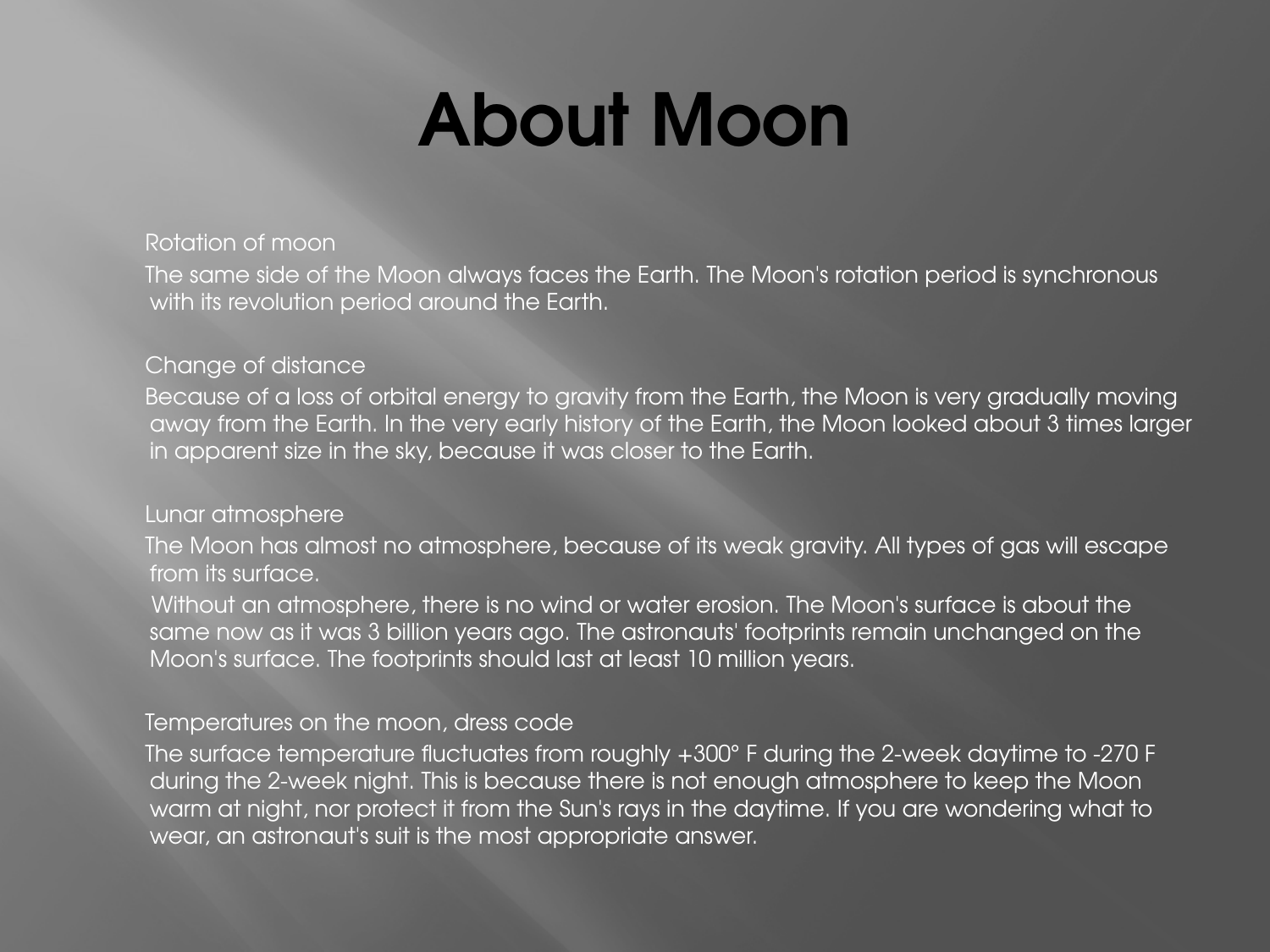

# About Moon
        Rotation of moon
        The same side of the Moon always faces the Earth. The Moon's rotation period is synchronous with its revolution period around the Earth.

        Change of distance
        Because of a loss of orbital energy to gravity from the Earth, the Moon is very gradually moving away from the Earth. In the very early history of the Earth, the Moon looked about 3 times larger in apparent size in the sky, because it was closer to the Earth.

        Lunar atmosphere
        The Moon has almost no atmosphere, because of its weak gravity. All types of gas will escape from its surface.
         Without an atmosphere, there is no wind or water erosion. The Moon's surface is about the same now as it was 3 billion years ago. The astronauts' footprints remain unchanged on the Moon's surface. The footprints should last at least 10 million years.

        Temperatures on the moon, dress code
        The surface temperature fluctuates from roughly +300° F during the 2-week daytime to -270 F during the 2-week night. This is because there is not enough atmosphere to keep the Moon warm at night, nor protect it from the Sun's rays in the daytime. If you are wondering what to wear, an astronaut's suit is the most appropriate answer.